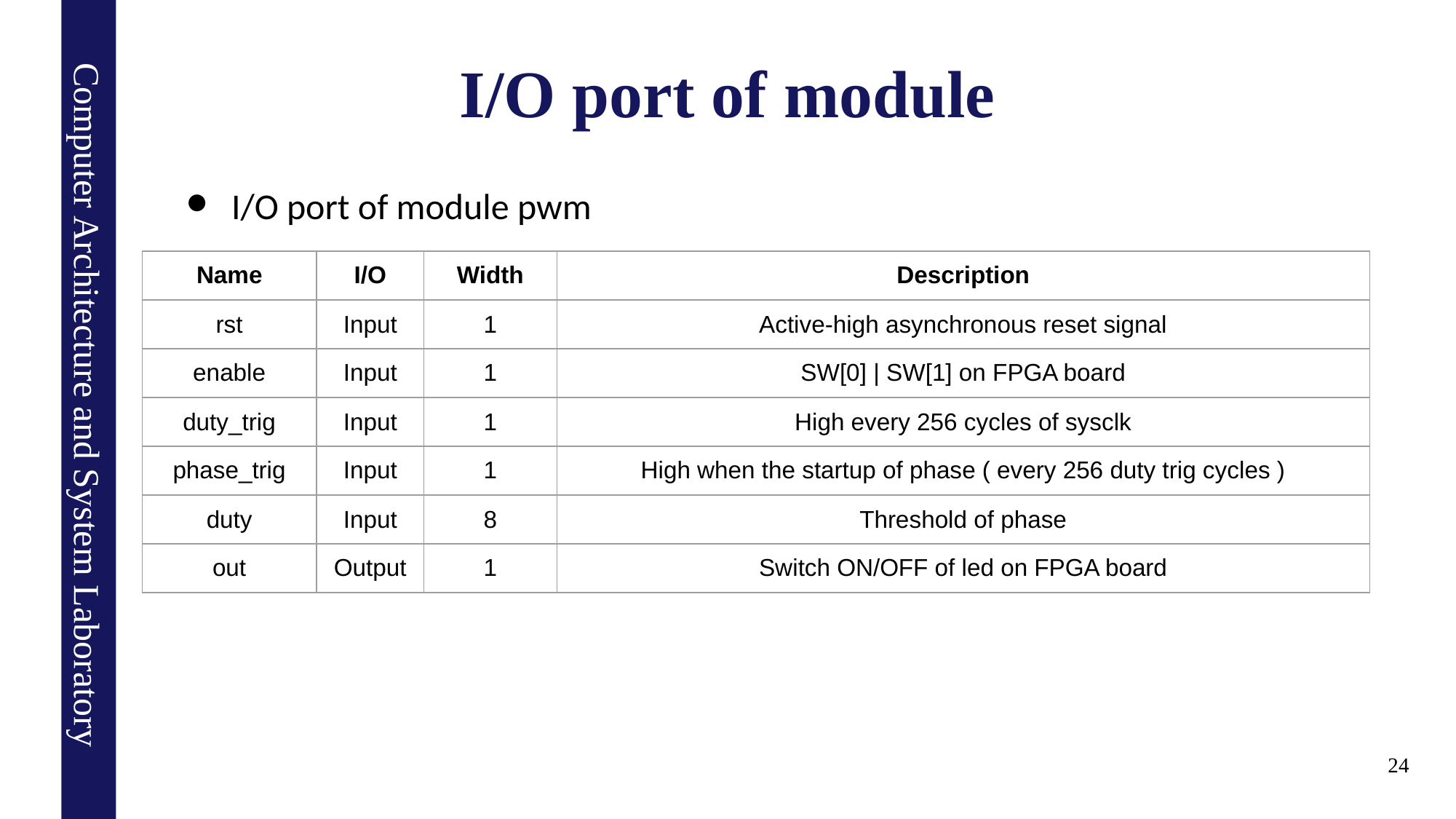

# I/O port of module
I/O port of module pwm

| Name | I/O | Width | Description |
| --- | --- | --- | --- |
| rst | Input | 1 | Active-high asynchronous reset signal |
| enable | Input | 1 | SW[0] | SW[1] on FPGA board |
| duty\_trig | Input | 1 | High every 256 cycles of sysclk |
| phase\_trig | Input | 1 | High when the startup of phase ( every 256 duty trig cycles ) |
| duty | Input | 8 | Threshold of phase |
| out | Output | 1 | Switch ON/OFF of led on FPGA board |
24